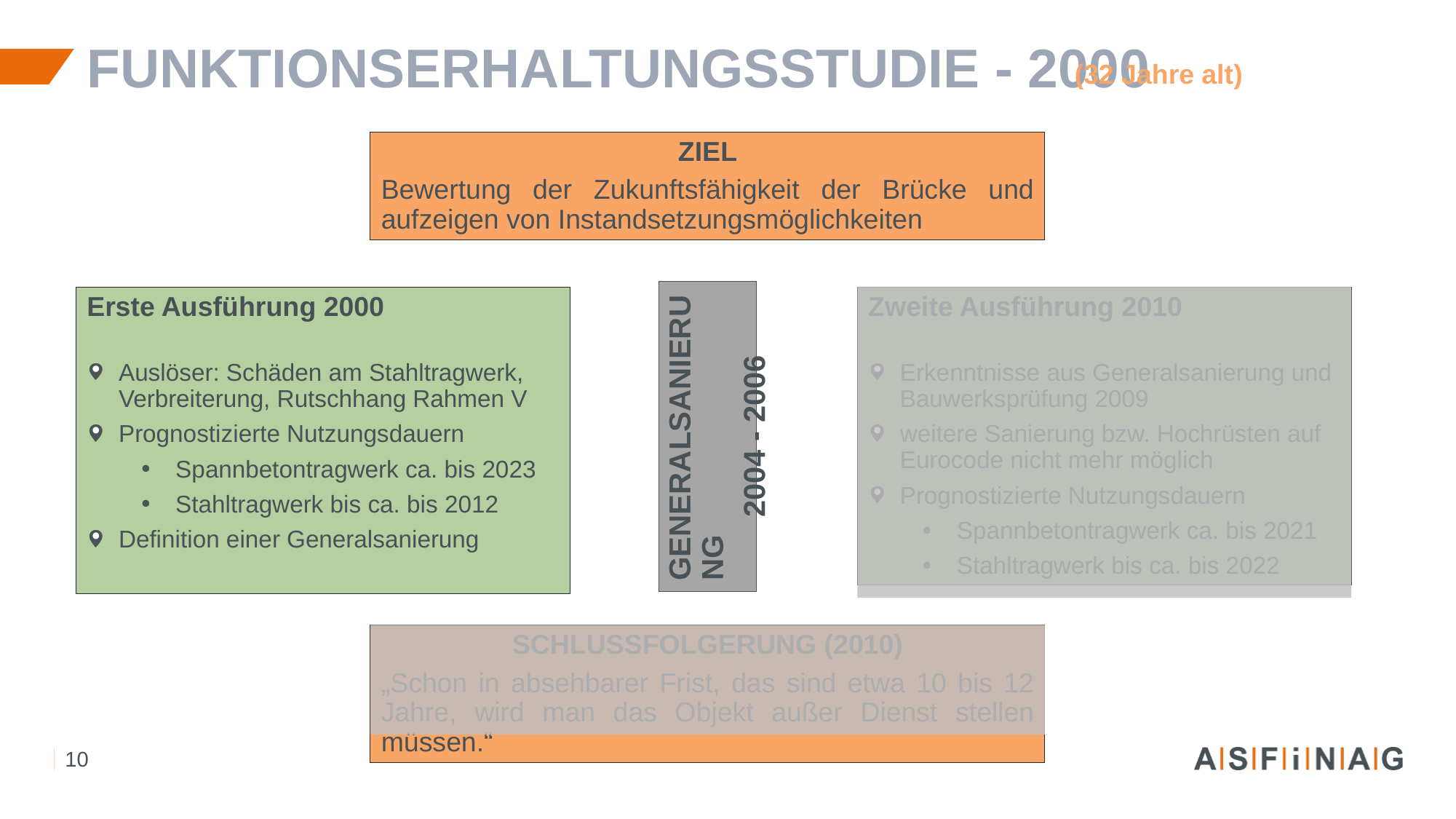

Funktionserhaltungsstudie - 2000
(32 Jahre alt)
ZIEL
Bewertung der Zukunftsfähigkeit der Brücke und aufzeigen von Instandsetzungsmöglichkeiten

GENERALSANIERUNG
2004 - 2006

Erste Ausführung 2000

Auslöser: Schäden am Stahltragwerk, Verbreiterung, Rutschhang Rahmen V
Prognostizierte Nutzungsdauern
Spannbetontragwerk ca. bis 2023
Stahltragwerk bis ca. bis 2012
Definition einer Generalsanierung

Zweite Ausführung 2010

Erkenntnisse aus Generalsanierung und Bauwerksprüfung 2009
weitere Sanierung bzw. Hochrüsten auf Eurocode nicht mehr möglich
Prognostizierte Nutzungsdauern
Spannbetontragwerk ca. bis 2021
Stahltragwerk bis ca. bis 2022
SCHLUSSFOLGERUNG (2010)
„Schon in absehbarer Frist, das sind etwa 10 bis 12 Jahre, wird man das Objekt außer Dienst stellen müssen.“

10